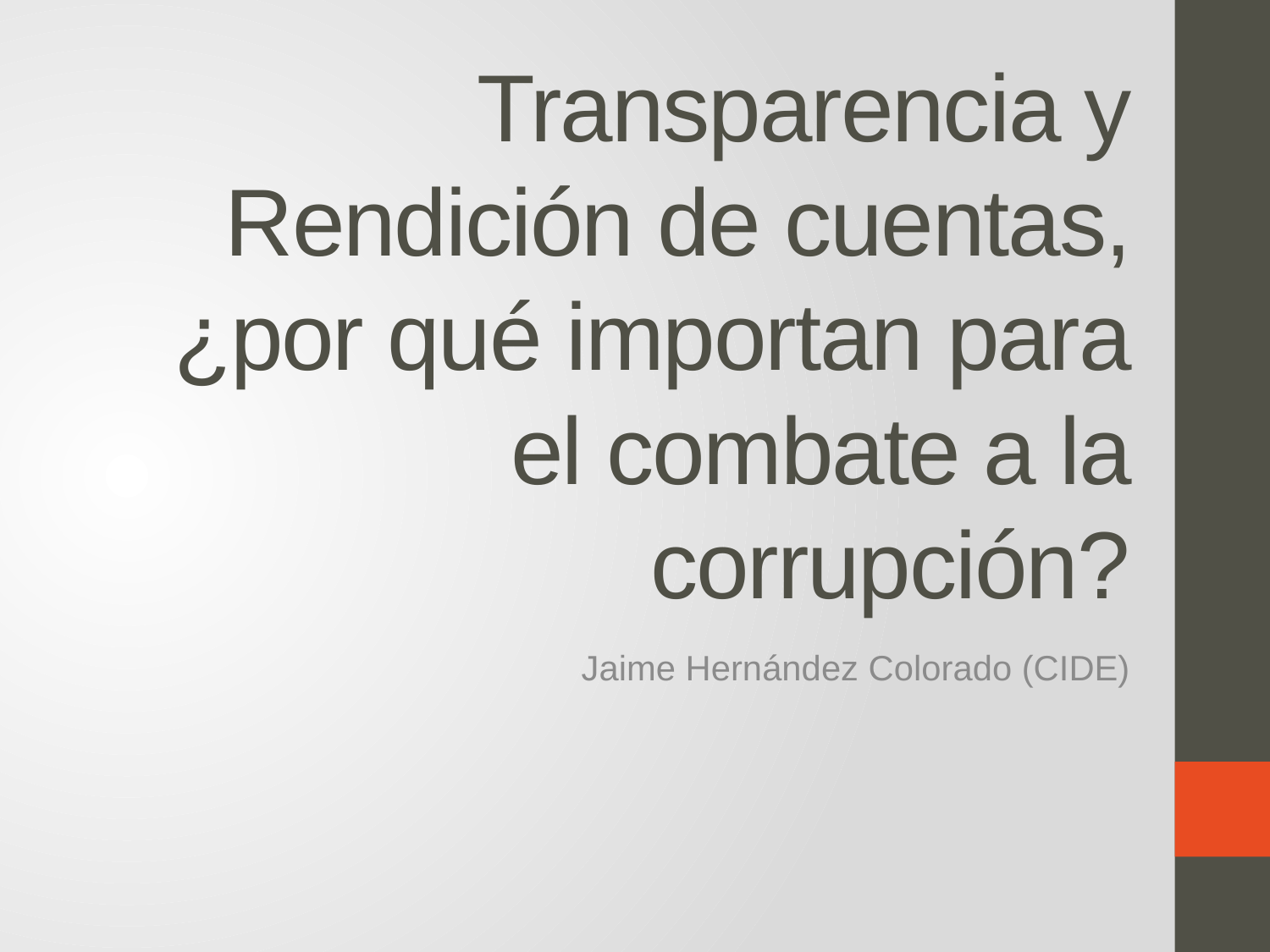

# Transparencia y Rendición de cuentas, ¿por qué importan para el combate a la corrupción?
Jaime Hernández Colorado (CIDE)